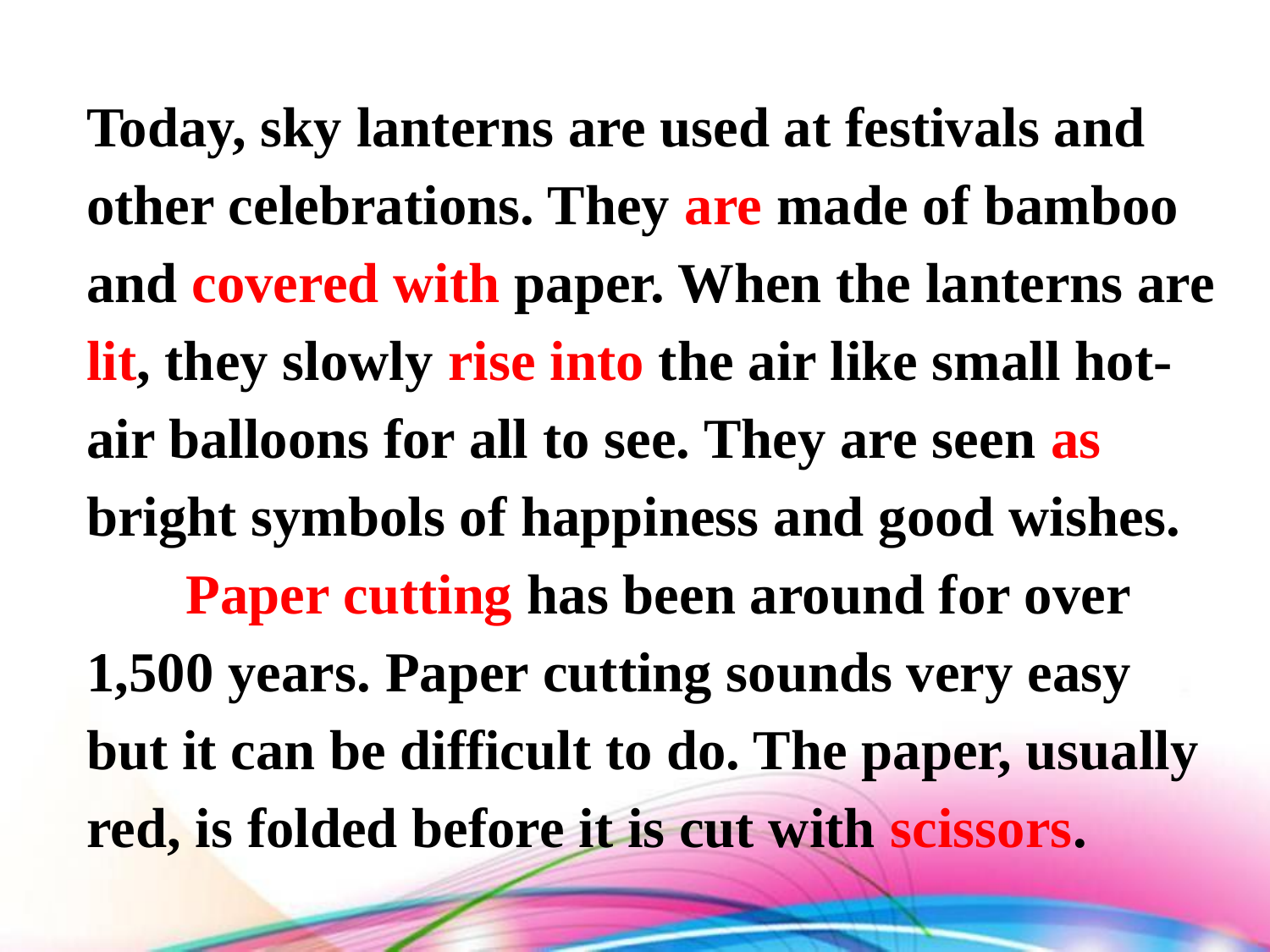

Today, sky lanterns are used at festivals and other celebrations. They are made of bamboo and covered with paper. When the lanterns are lit, they slowly rise into the air like small hot-air balloons for all to see. They are seen as bright symbols of happiness and good wishes.
       Paper cutting has been around for over
1,500 years. Paper cutting sounds very easy but it can be difficult to do. The paper, usually red, is folded before it is cut with scissors.